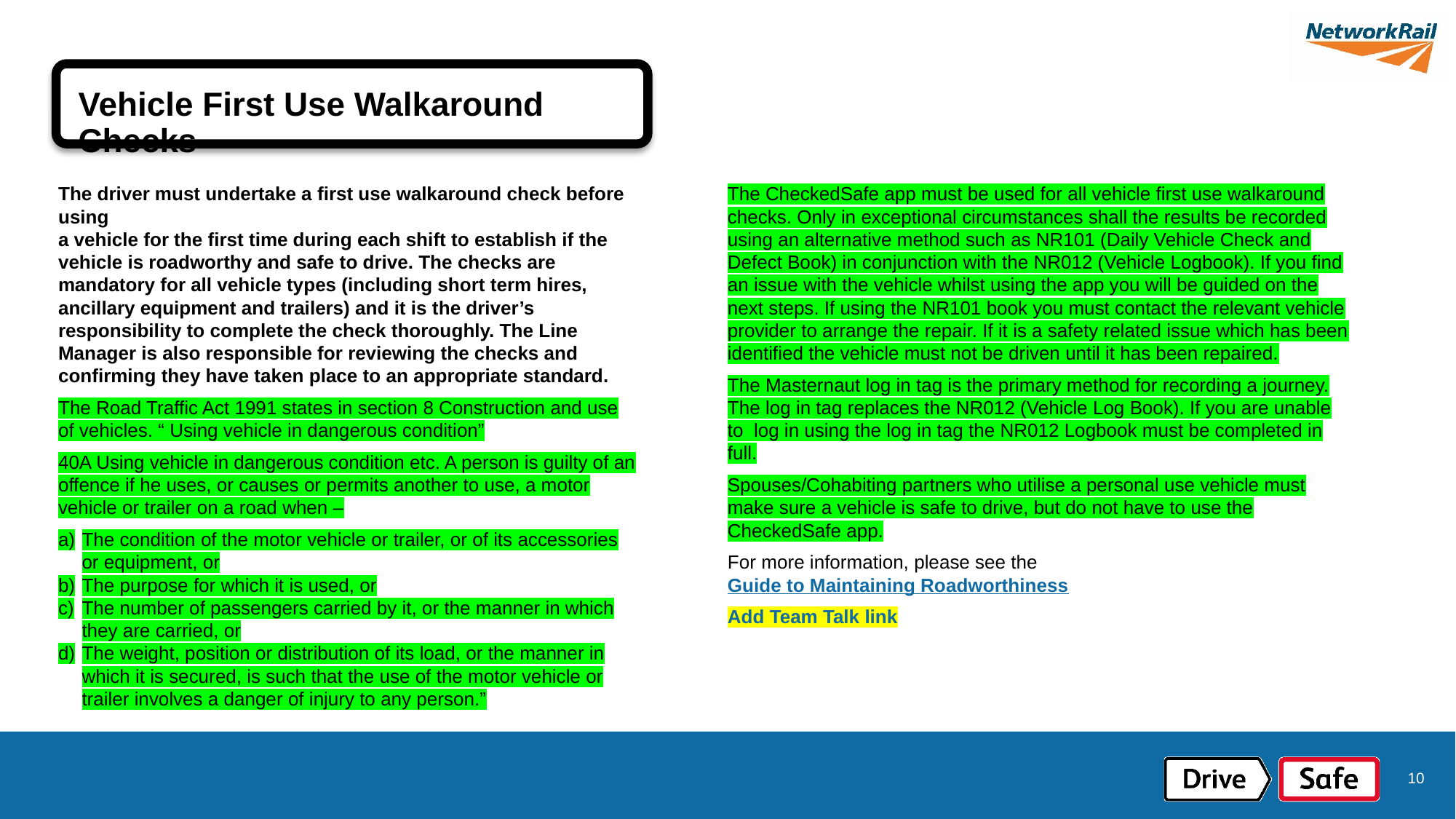

Vehicle First Use Walkaround Checks
The driver must undertake a first use walkaround check before using
a vehicle for the first time during each shift to establish if the vehicle is roadworthy and safe to drive. The checks are mandatory for all vehicle types (including short term hires, ancillary equipment and trailers) and it is the driver’s responsibility to complete the check thoroughly. The Line Manager is also responsible for reviewing the checks and confirming they have taken place to an appropriate standard.
The Road Traffic Act 1991 states in section 8 Construction and use of vehicles. “ Using vehicle in dangerous condition”
40A Using vehicle in dangerous condition etc. A person is guilty of an offence if he uses, or causes or permits another to use, a motor vehicle or trailer on a road when –
The condition of the motor vehicle or trailer, or of its accessories or equipment, or
The purpose for which it is used, or
The number of passengers carried by it, or the manner in which they are carried, or
The weight, position or distribution of its load, or the manner in which it is secured, is such that the use of the motor vehicle or trailer involves a danger of injury to any person.”
The CheckedSafe app must be used for all vehicle first use walkaround checks. Only in exceptional circumstances shall the results be recorded using an alternative method such as NR101 (Daily Vehicle Check and Defect Book) in conjunction with the NR012 (Vehicle Logbook). If you find an issue with the vehicle whilst using the app you will be guided on the next steps. If using the NR101 book you must contact the relevant vehicle provider to arrange the repair. If it is a safety related issue which has been identified the vehicle must not be driven until it has been repaired.
The Masternaut log in tag is the primary method for recording a journey. The log in tag replaces the NR012 (Vehicle Log Book). If you are unable to  log in using the log in tag the NR012 Logbook must be completed in full.
Spouses/Cohabiting partners who utilise a personal use vehicle must make sure a vehicle is safe to drive, but do not have to use the CheckedSafe app.
For more information, please see the Guide to Maintaining Roadworthiness
Add Team Talk link